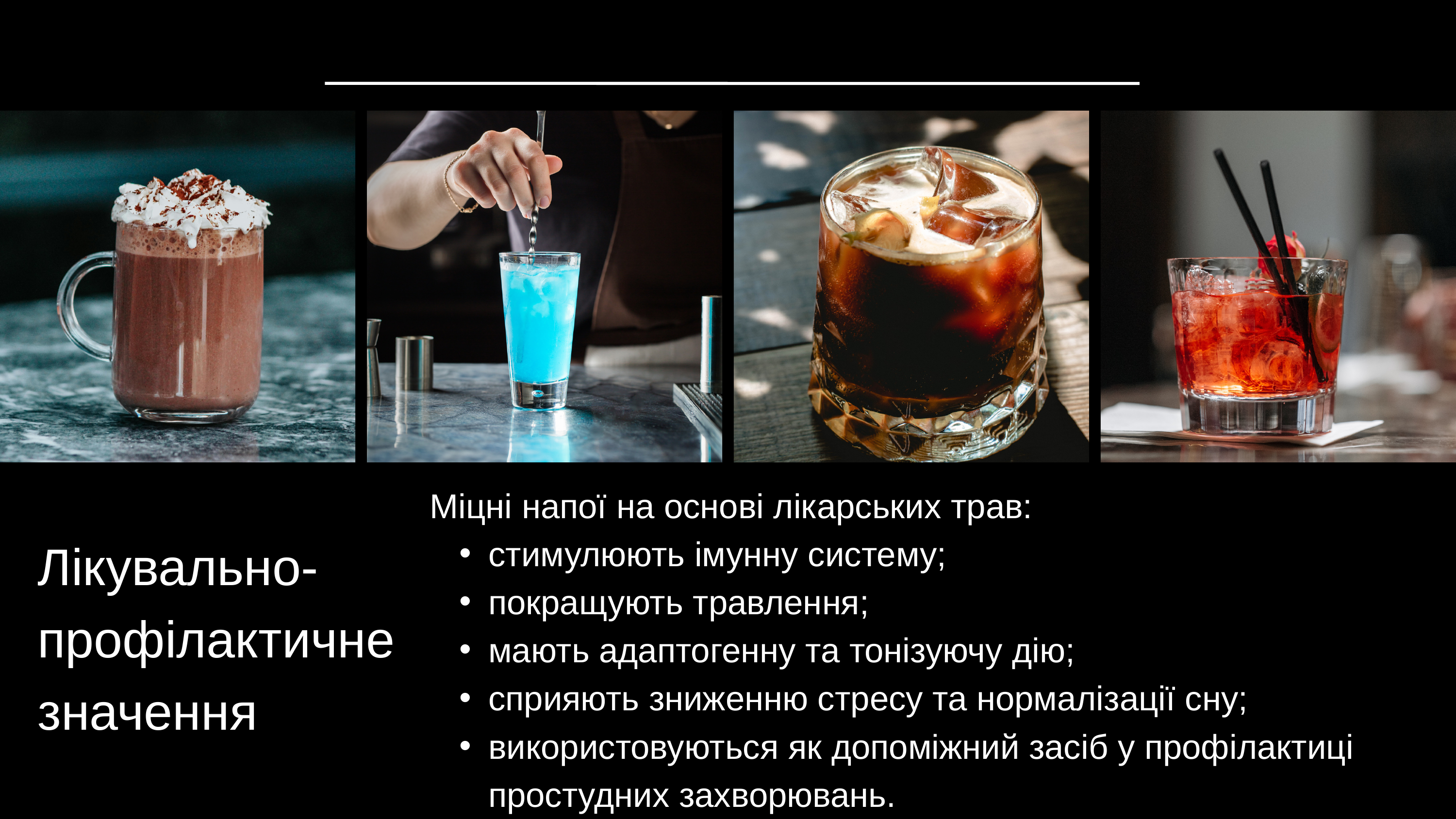

Міцні напої на основі лікарських трав:
стимулюють імунну систему;
покращують травлення;
мають адаптогенну та тонізуючу дію;
сприяють зниженню стресу та нормалізації сну;
використовуються як допоміжний засіб у профілактиці простудних захворювань.

Лікувально-профілактичне значення